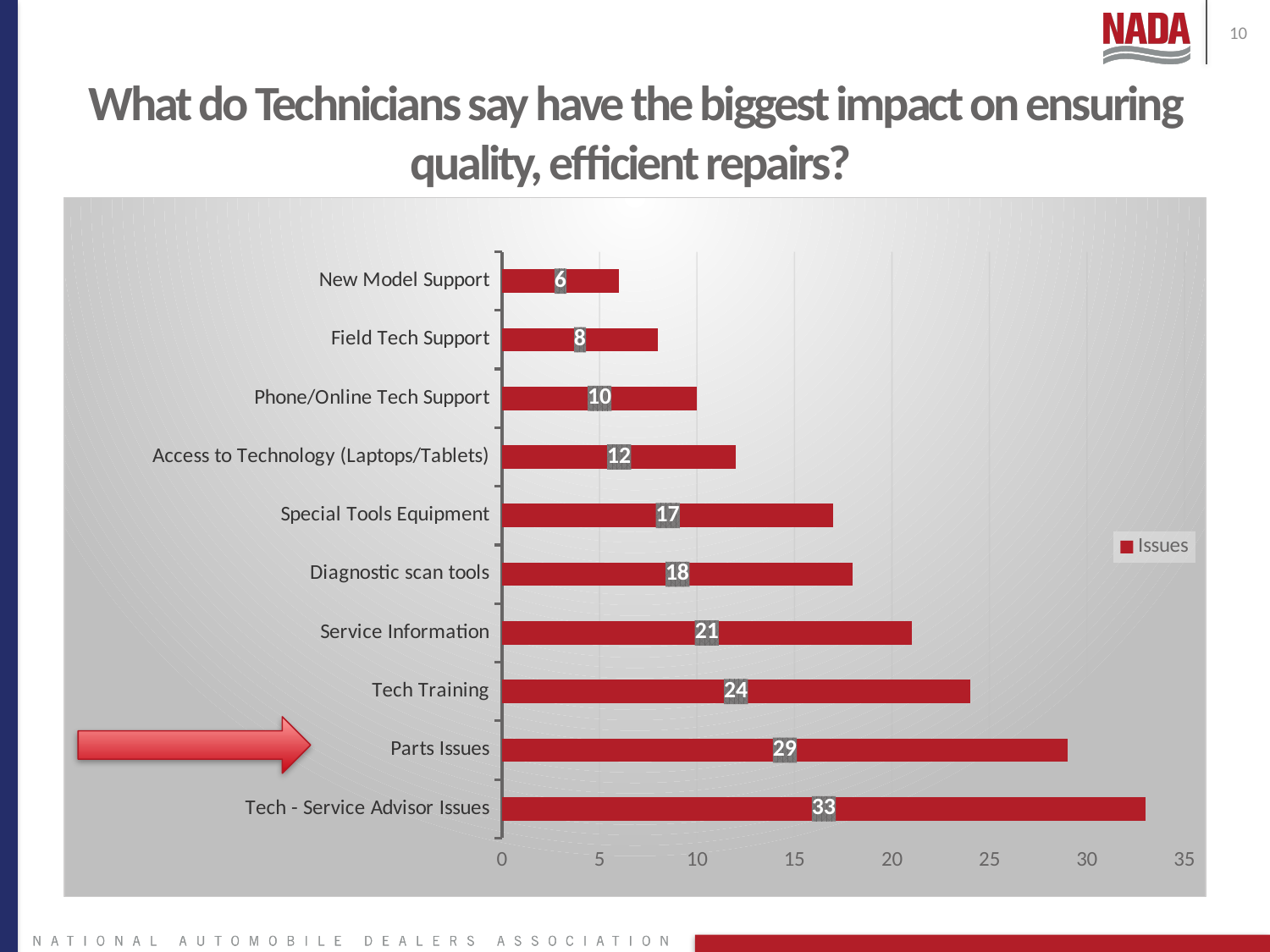

10
# What do Technicians say have the biggest impact on ensuring quality, efficient repairs?

### Chart

| Category | Issues |
|---|---|
| Tech - Service Advisor Issues | 33.0 |
| Parts Issues | 29.0 |
| Tech Training | 24.0 |
| Service Information | 21.0 |
| Diagnostic scan tools | 18.0 |
| Special Tools Equipment | 17.0 |
| Access to Technology (Laptops/Tablets) | 12.0 |
| Phone/Online Tech Support | 10.0 |
| Field Tech Support | 8.0 |
| New Model Support | 6.0 |